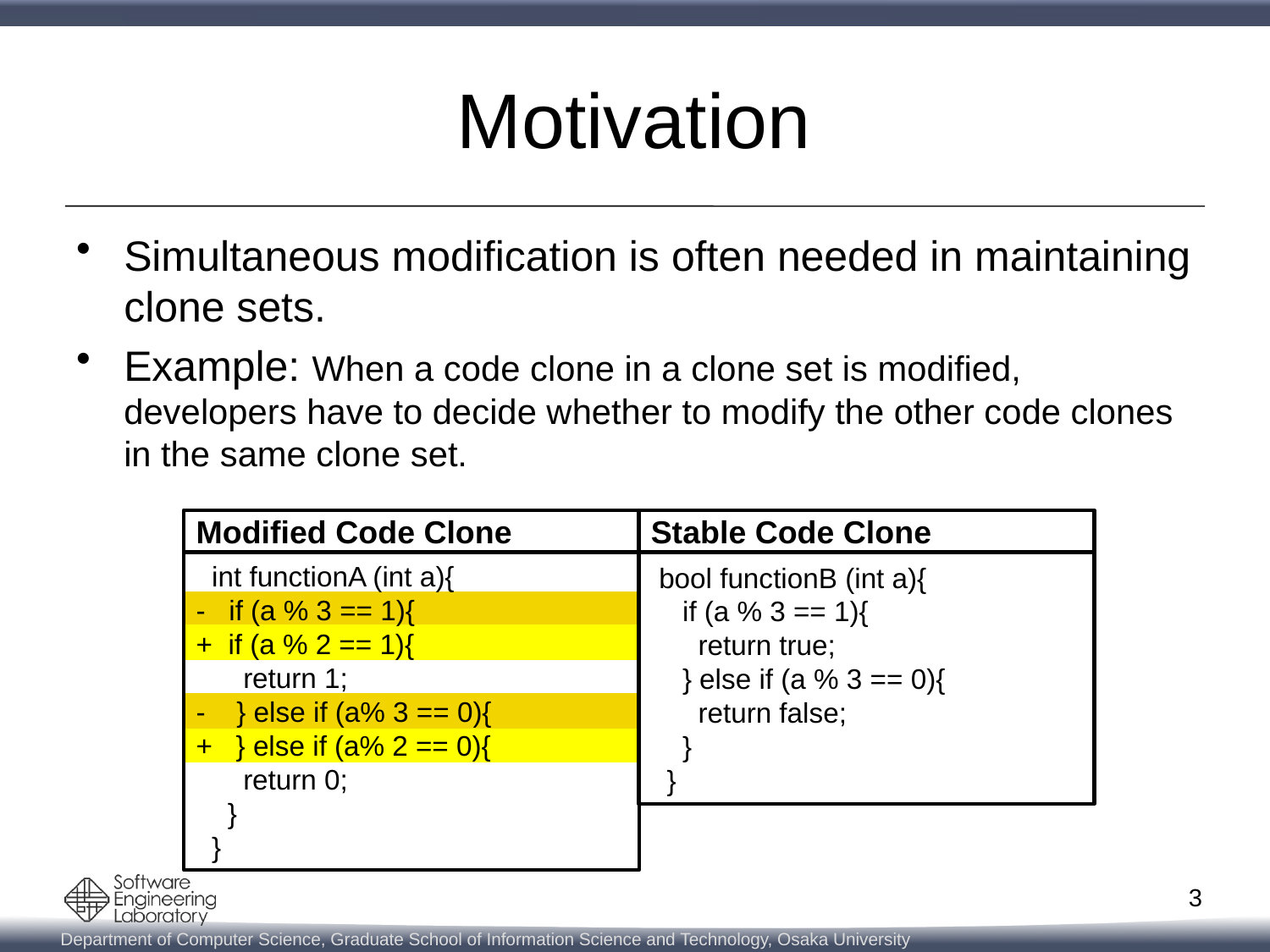

# Motivation
Simultaneous modification is often needed in maintaining clone sets.
Example: When a code clone in a clone set is modified, developers have to decide whether to modify the other code clones in the same clone set.
Modified Code Clone
Stable Code Clone
  int functionA (int a){
-   if (a % 3 == 1){
+  if (a % 2 == 1){
      return 1;
-    } else if (a% 3 == 0){
+   } else if (a% 2 == 0){
      return 0;
    }
  }
 bool functionB (int a){
    if (a % 3 == 1){
      return true;
    } else if (a % 3 == 0){
      return false;
    }
  }

3